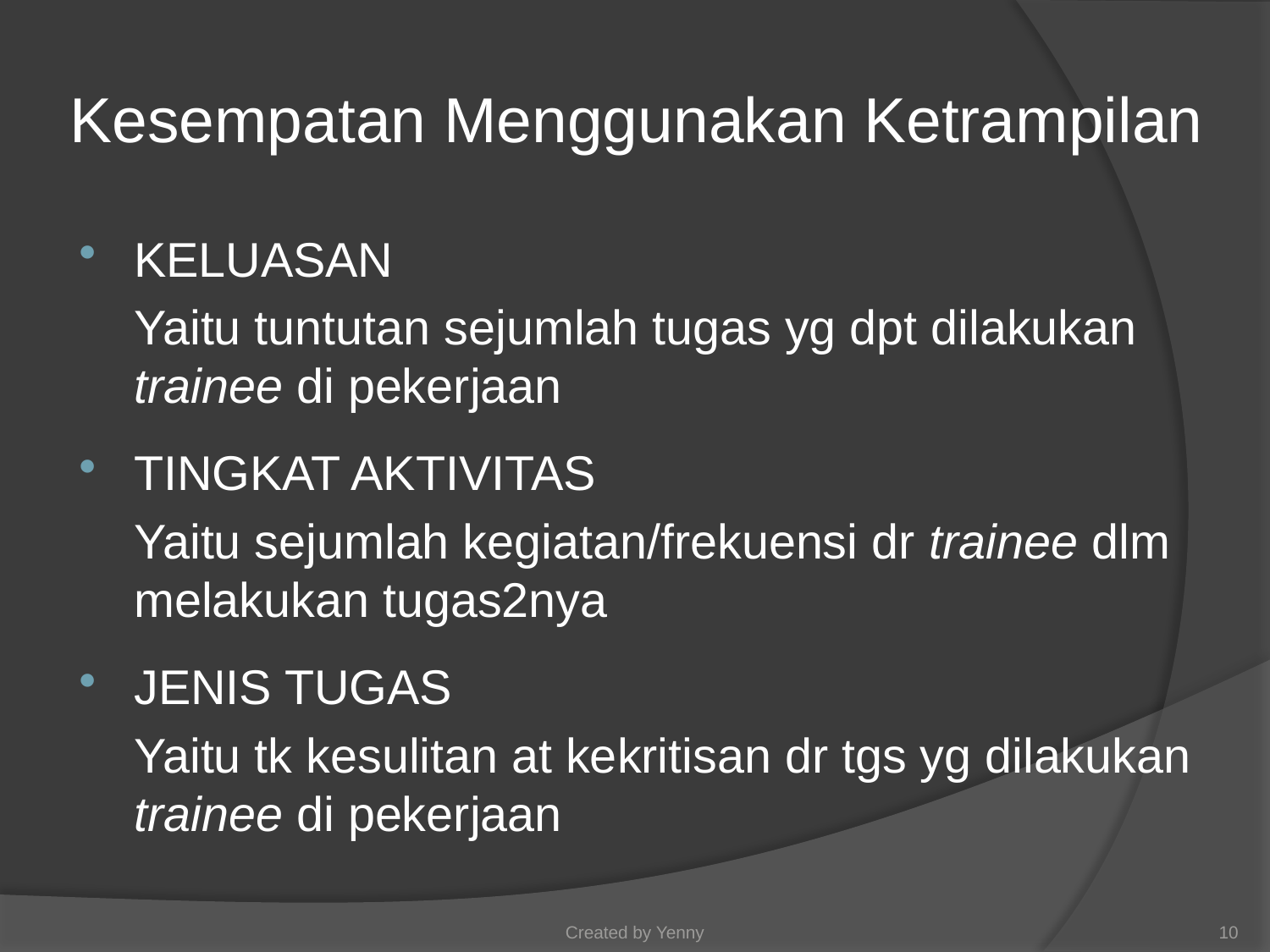

# Kesempatan Menggunakan Ketrampilan
KELUASAN
	Yaitu tuntutan sejumlah tugas yg dpt dilakukan trainee di pekerjaan
TINGKAT AKTIVITAS
	Yaitu sejumlah kegiatan/frekuensi dr trainee dlm melakukan tugas2nya
JENIS TUGAS
	Yaitu tk kesulitan at kekritisan dr tgs yg dilakukan trainee di pekerjaan
Created by Yenny
10